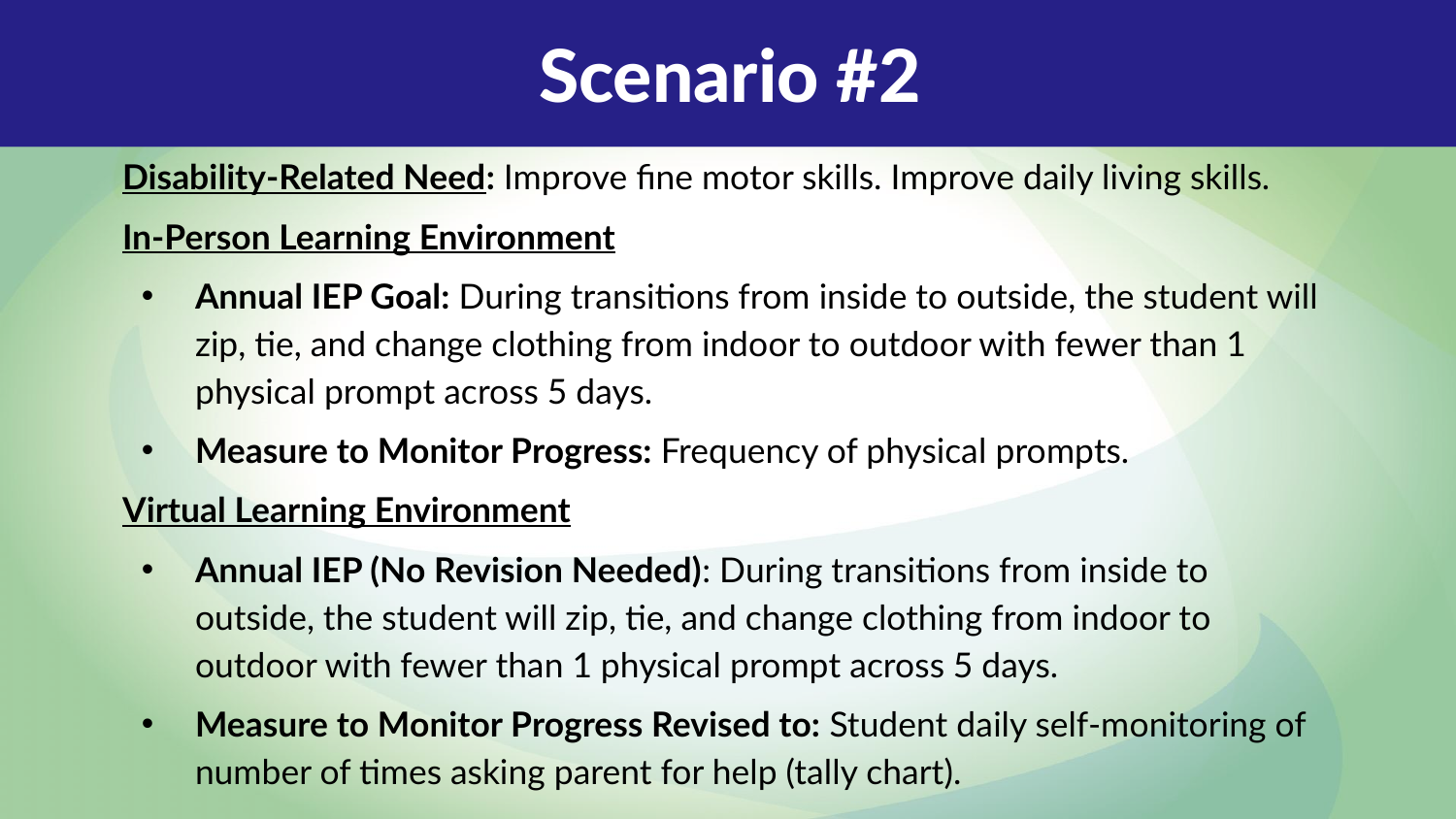

Scenario #2
Disability-Related Need: Improve fine motor skills. Improve daily living skills.
In-Person Learning Environment
Annual IEP Goal: During transitions from inside to outside, the student will zip, tie, and change clothing from indoor to outdoor with fewer than 1 physical prompt across 5 days.
Measure to Monitor Progress: Frequency of physical prompts.
Virtual Learning Environment
Annual IEP (No Revision Needed): During transitions from inside to outside, the student will zip, tie, and change clothing from indoor to outdoor with fewer than 1 physical prompt across 5 days.
Measure to Monitor Progress Revised to: Student daily self-monitoring of number of times asking parent for help (tally chart).